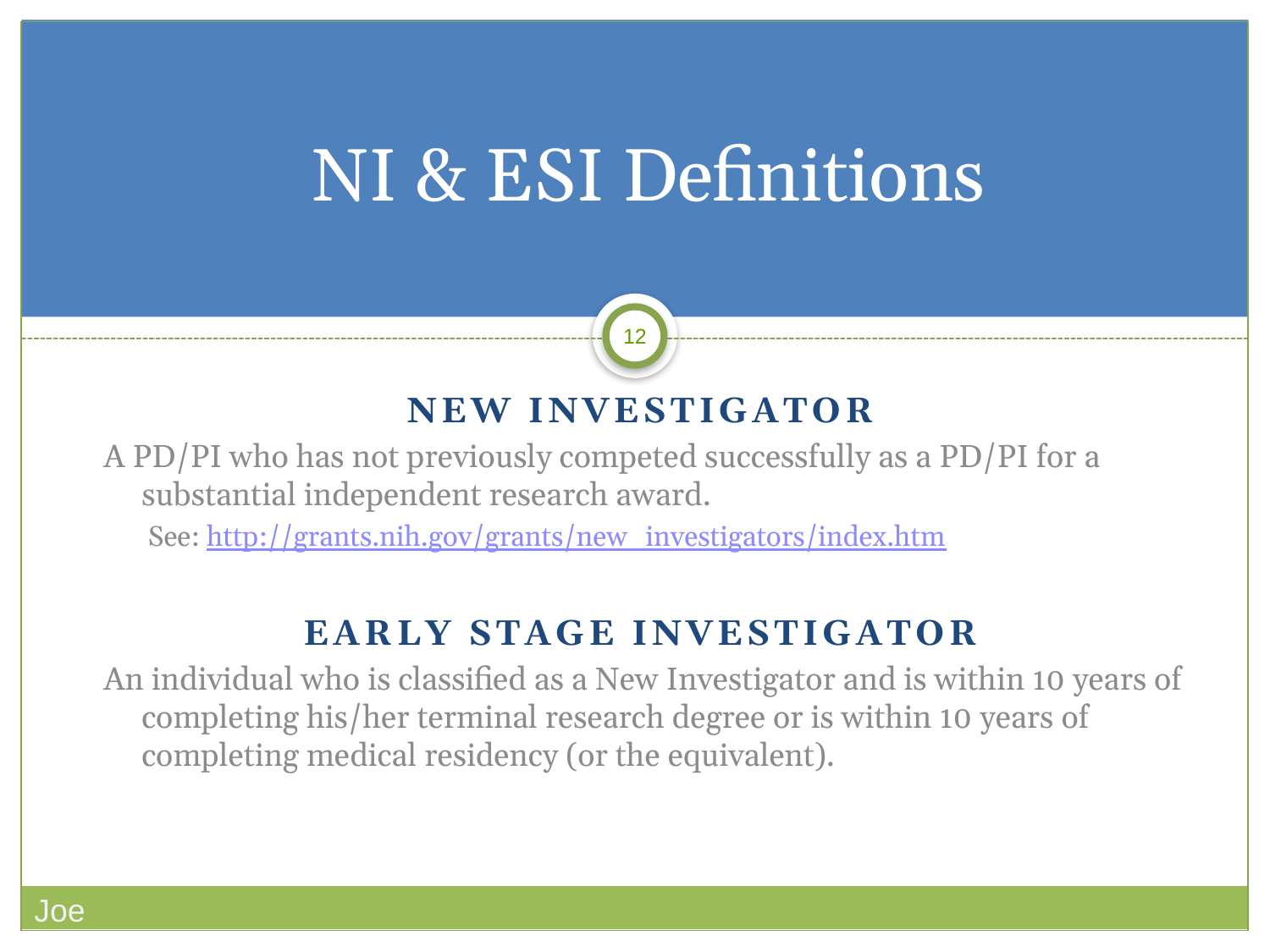

# NI & ESI Definitions
New Investigator
A PD/PI who has not previously competed successfully as a PD/PI for a substantial independent research award.
See: http://grants.nih.gov/grants/new_investigators/index.htm

Early Stage Investigator
An individual who is classified as a New Investigator and is within 10 years of completing his/her terminal research degree or is within 10 years of completing medical residency (or the equivalent).

Joe